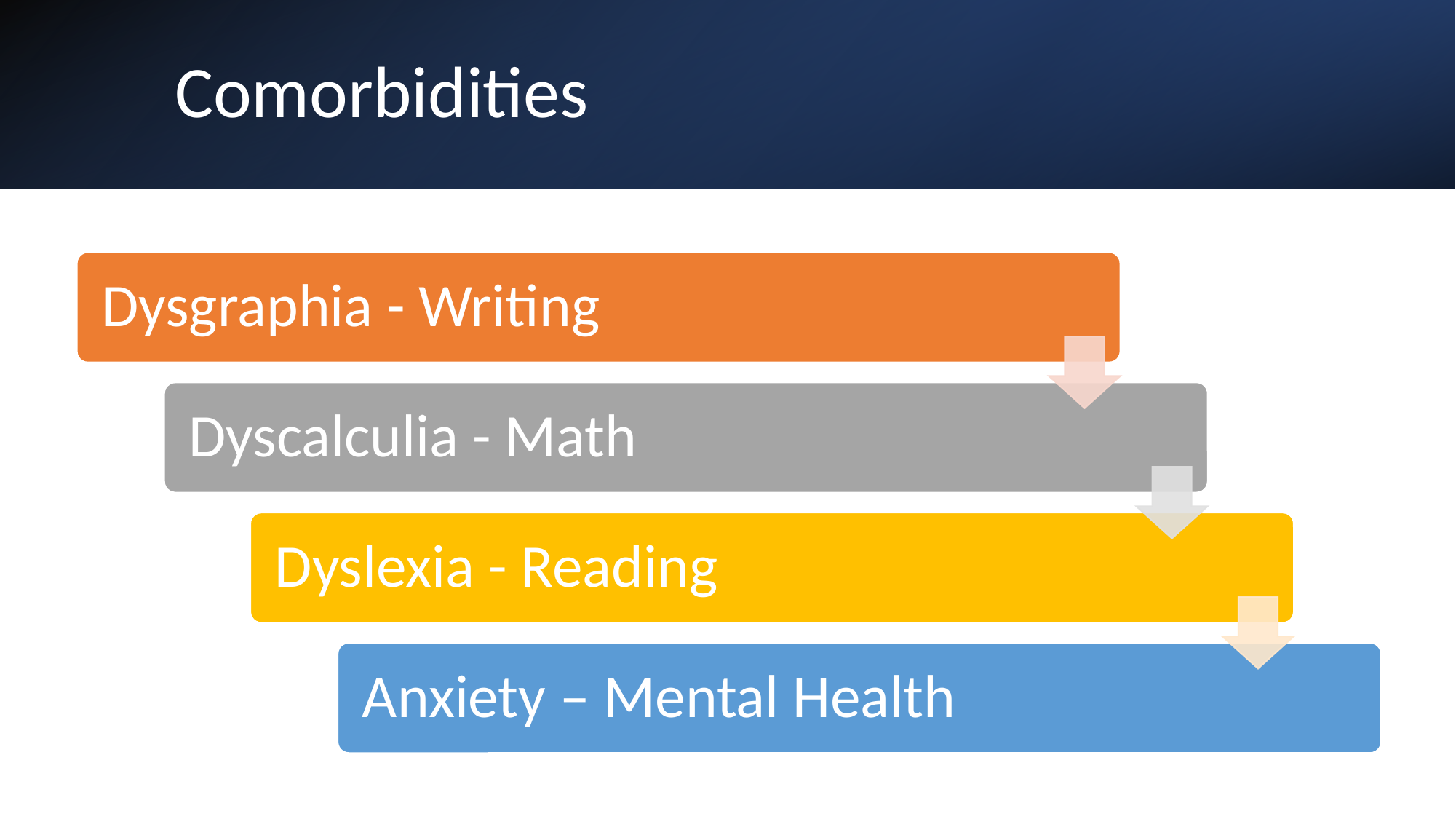

# Comorbidities
Dysgraphia - Writing
Dyscalculia - Math
Dyslexia - Reading
Anxiety – Mental Health